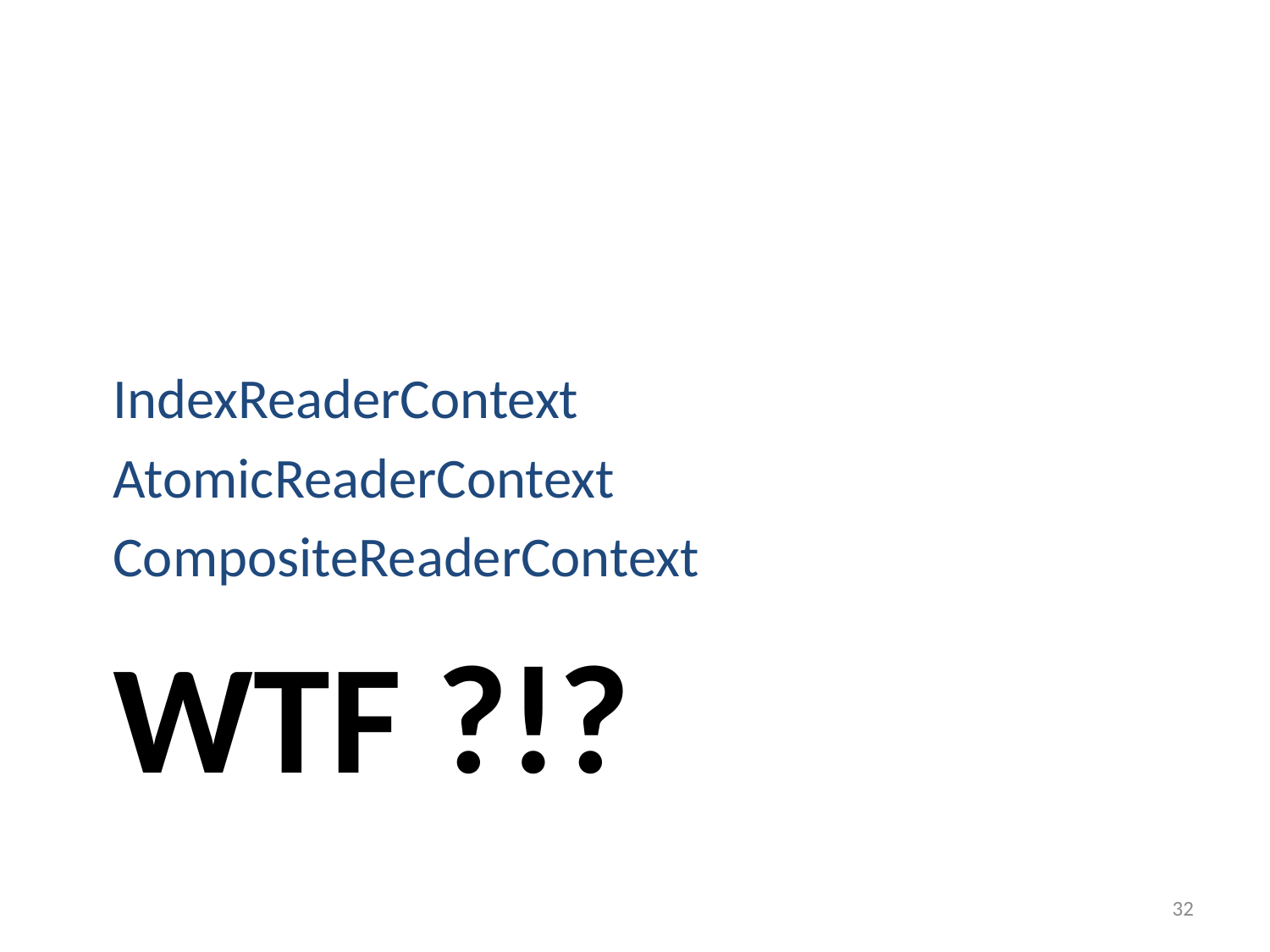

IndexReaderContext
AtomicReaderContext
CompositeReaderContext
# WTF ?!?
32